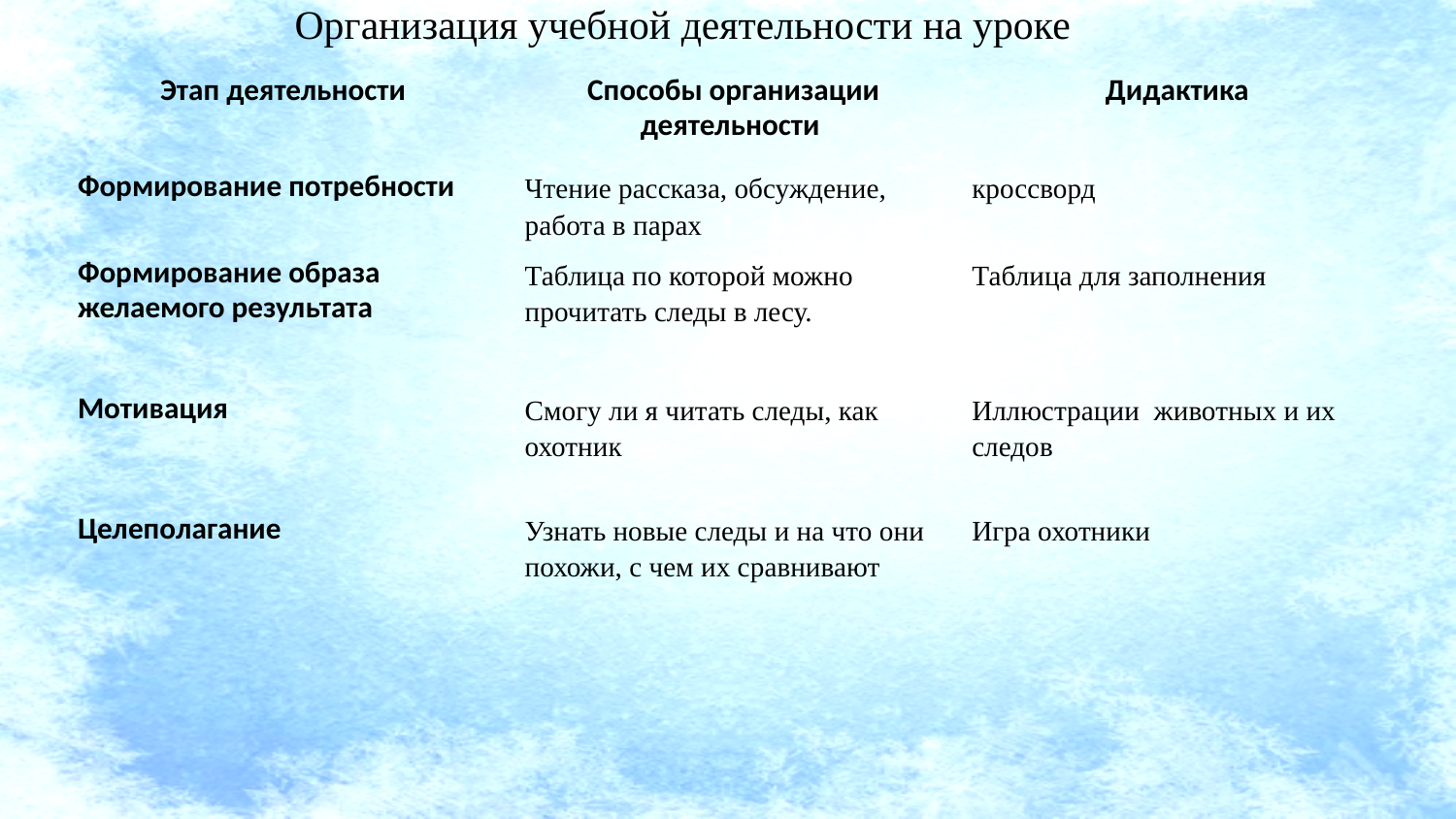

Организация учебной деятельности на уроке

| Этап деятельности | Способы организации деятельности | Дидактика |
| --- | --- | --- |
| Формирование потребности | Чтение рассказа, обсуждение, работа в парах | кроссворд |
| Формирование образа желаемого результата | Таблица по которой можно прочитать следы в лесу. | Таблица для заполнения |
| Мотивация | Смогу ли я читать следы, как охотник | Иллюстрации животных и их следов |
| Целеполагание | Узнать новые следы и на что они похожи, с чем их сравнивают | Игра охотники |